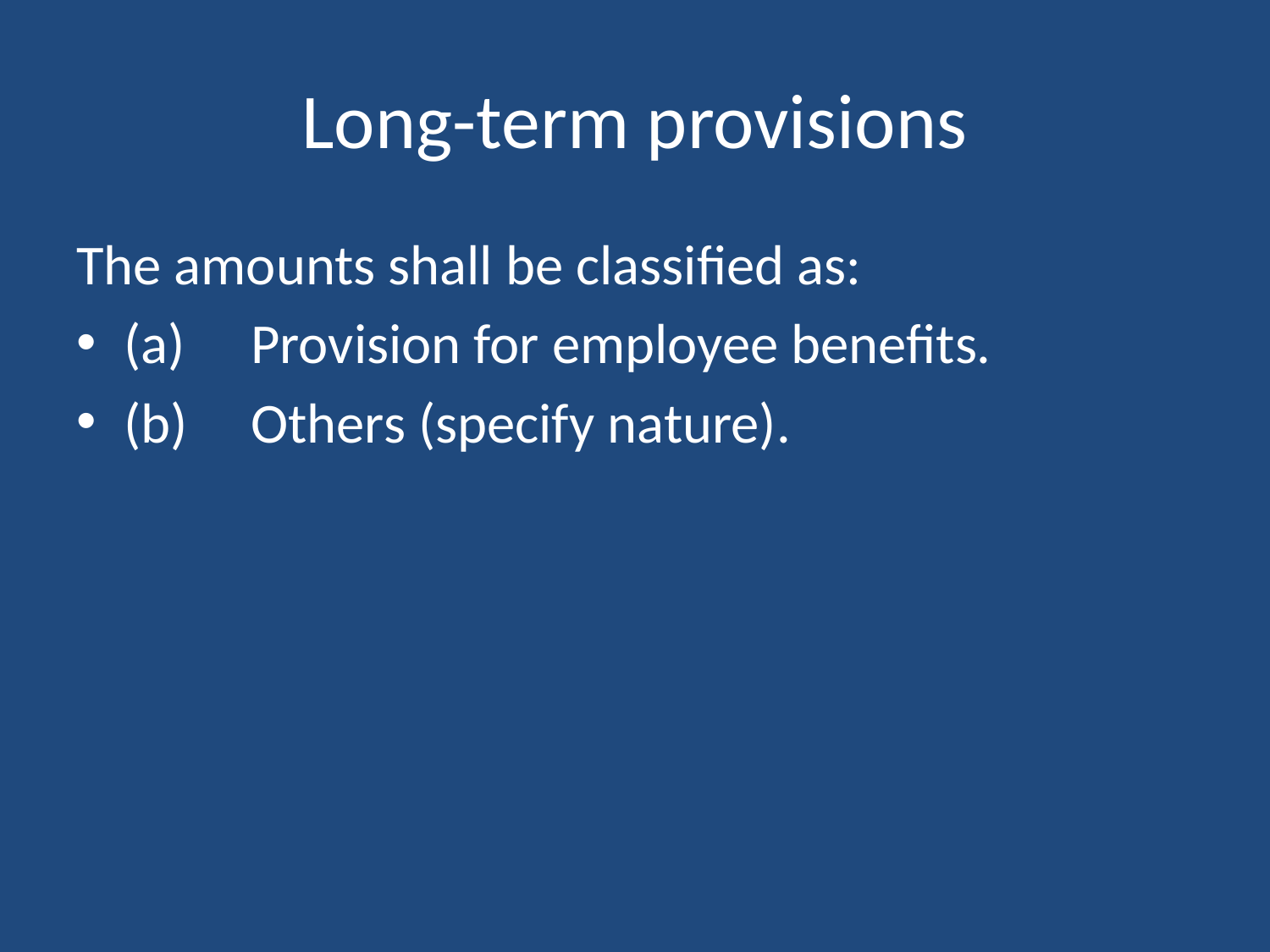

# Long-term provisions
The amounts shall be classified as:
(a)	Provision for employee benefits.
(b)	Others (specify nature).